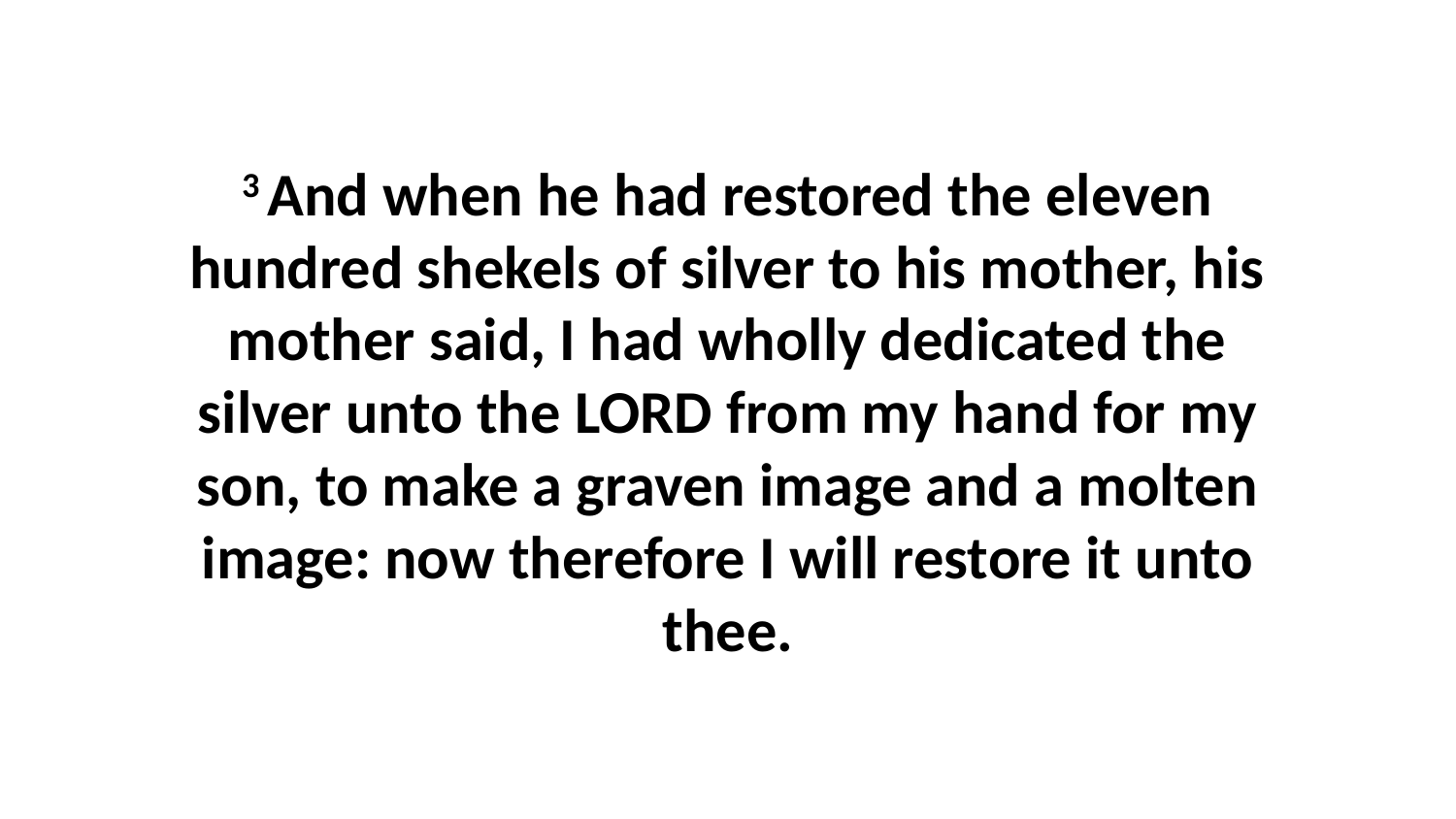

3 And when he had restored the eleven hundred shekels of silver to his mother, his mother said, I had wholly dedicated the silver unto the LORD from my hand for my son, to make a graven image and a molten image: now therefore I will restore it unto thee.